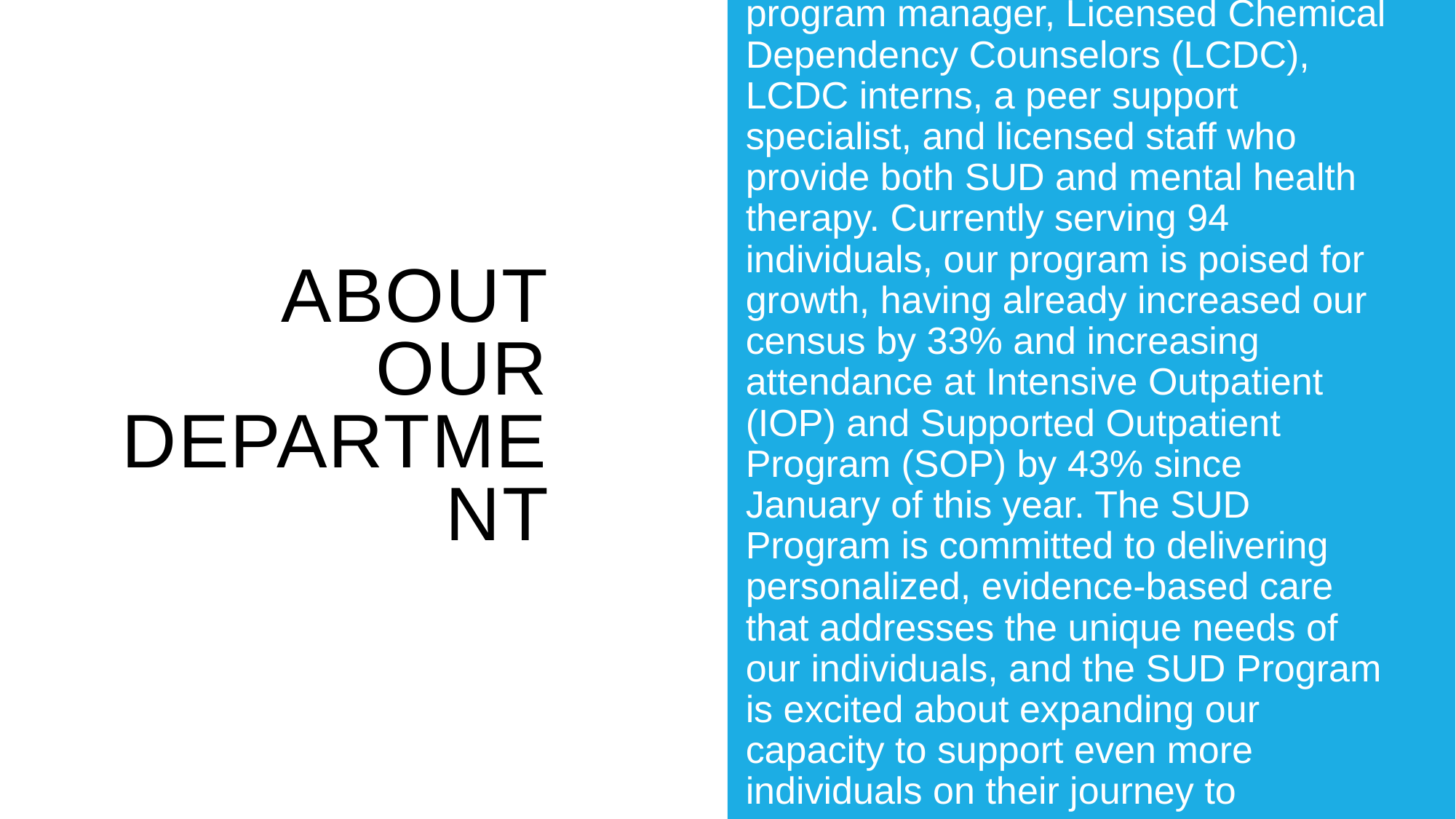

Our dedicated team is comprised of a program manager, Licensed Chemical Dependency Counselors (LCDC), LCDC interns, a peer support specialist, and licensed staff who provide both SUD and mental health therapy. Currently serving 94 individuals, our program is poised for growth, having already increased our census by 33% and increasing attendance at Intensive Outpatient (IOP) and Supported Outpatient Program (SOP) by 43% since January of this year. The SUD Program is committed to delivering personalized, evidence-based care that addresses the unique needs of our individuals, and the SUD Program is excited about expanding our capacity to support even more individuals on their journey to recovery.
# About our department